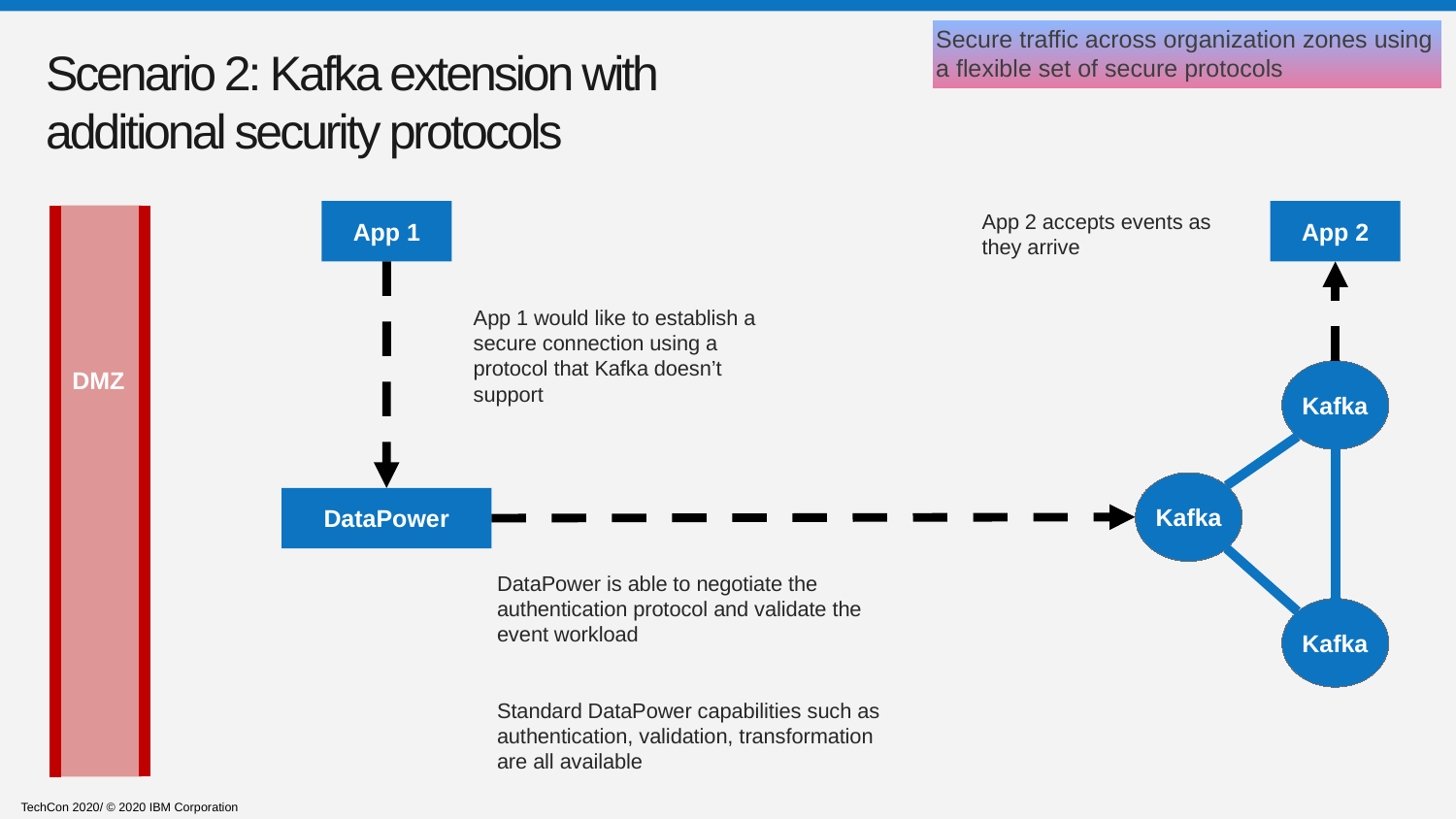

Secure traffic across organization zones using a flexible set of secure protocols
Scenario 2: Kafka extension with additional security protocols
App 1
App 2 accepts events as they arrive
App 2

App 1 would like to establish a secure connection using a protocol that Kafka doesn’t support
DMZ
Kafka
Kafka
DataPower
DataPower is able to negotiate the authentication protocol and validate the event workload

Standard DataPower capabilities such as authentication, validation, transformation are all available
Kafka
TechCon 2020/ © 2020 IBM Corporation